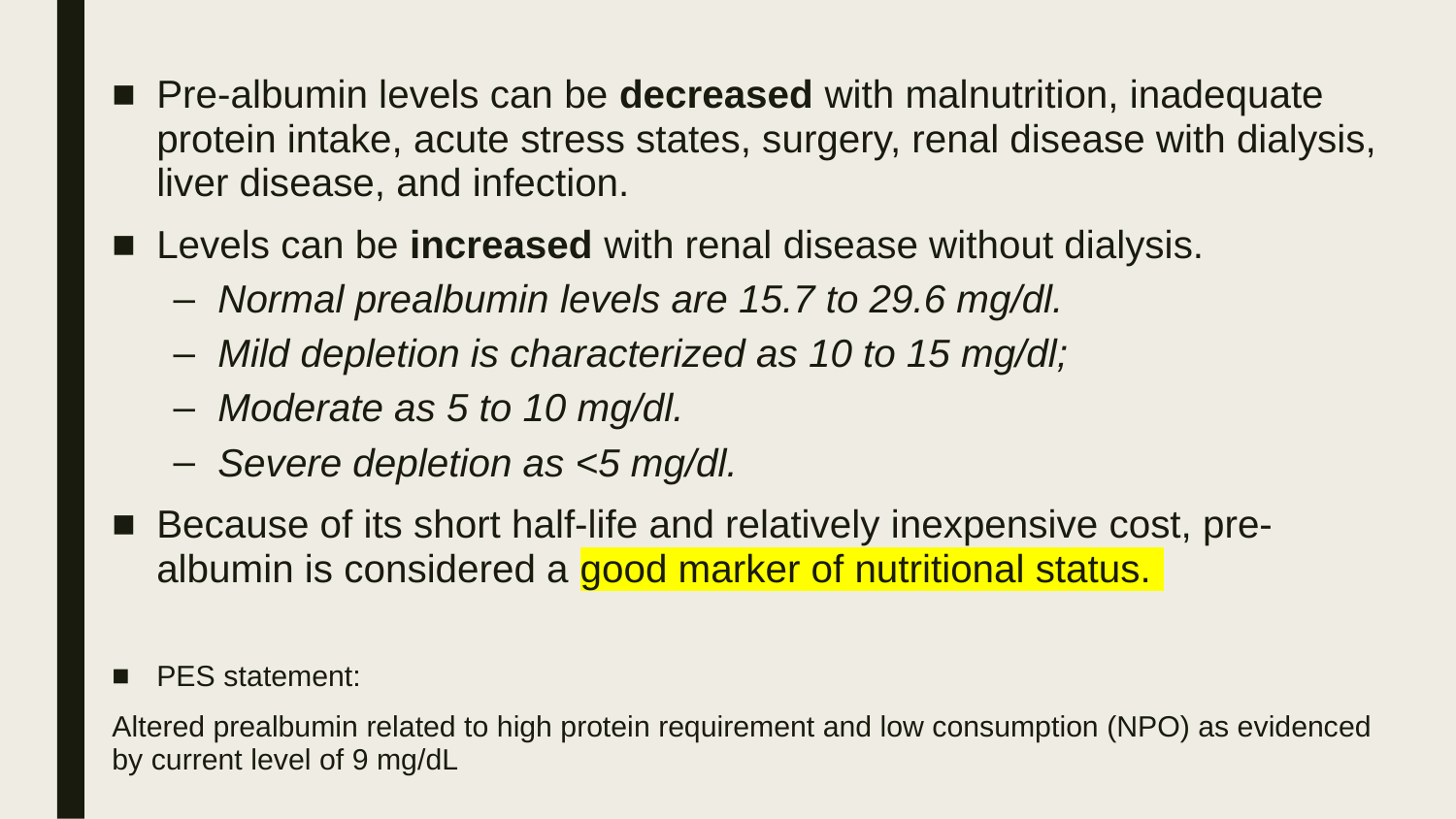

Pre-albumin levels can be decreased with malnutrition, inadequate protein intake, acute stress states, surgery, renal disease with dialysis, liver disease, and infection.
Levels can be increased with renal disease without dialysis.
Normal prealbumin levels are 15.7 to 29.6 mg/dl.
Mild depletion is characterized as 10 to 15 mg/dl;
Moderate as 5 to 10 mg/dl.
Severe depletion as <5 mg/dl.
Because of its short half-life and relatively inexpensive cost, pre-albumin is considered a good marker of nutritional status.

PES statement:
Altered prealbumin related to high protein requirement and low consumption (NPO) as evidenced by current level of 9 mg/dL